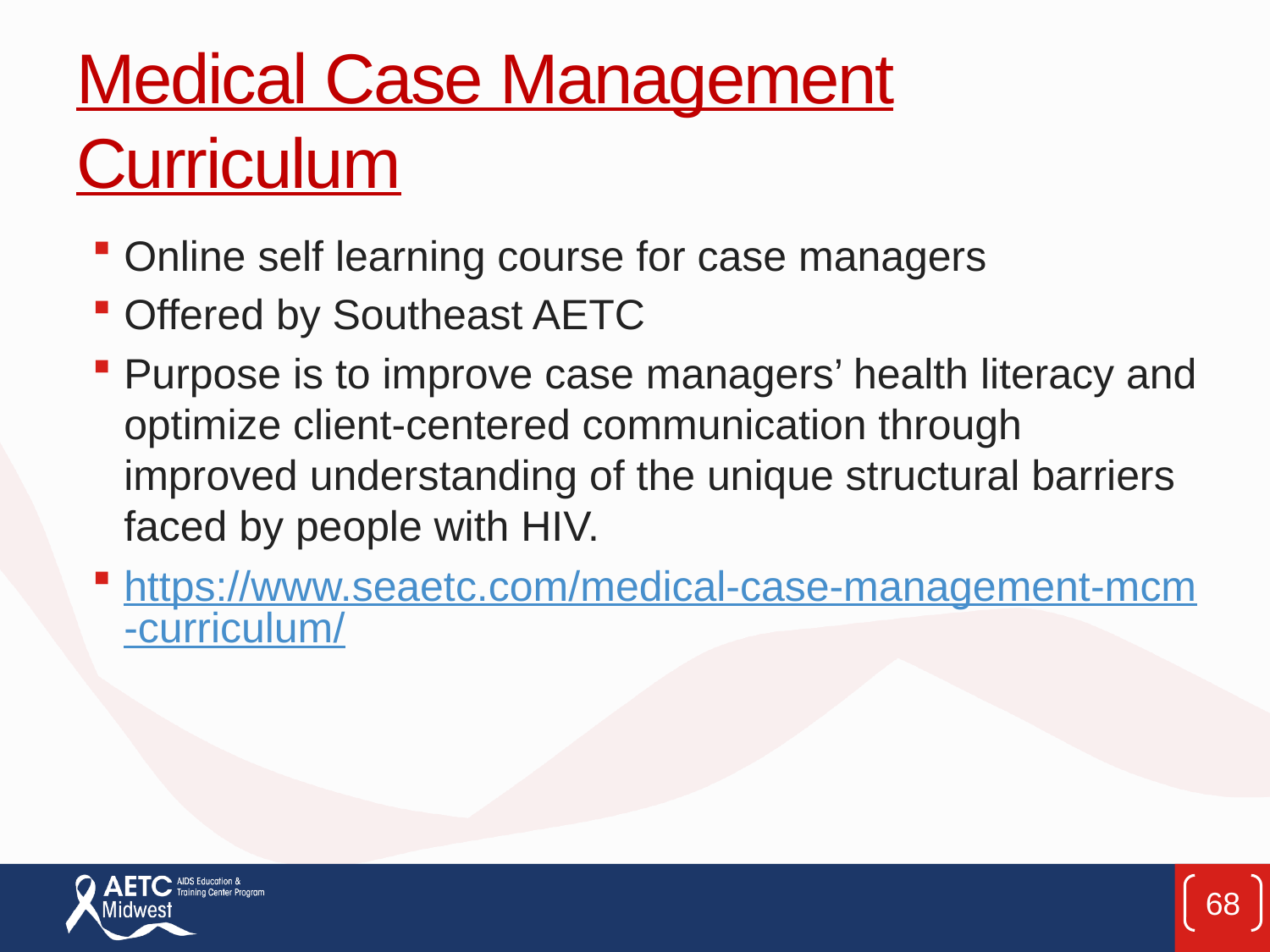

# Medical Case Management Curriculum
Online self learning course for case managers
Offered by Southeast AETC
Purpose is to improve case managers’ health literacy and optimize client-centered communication through improved understanding of the unique structural barriers faced by people with HIV.
https://www.seaetc.com/medical-case-management-mcm-curriculum/

68